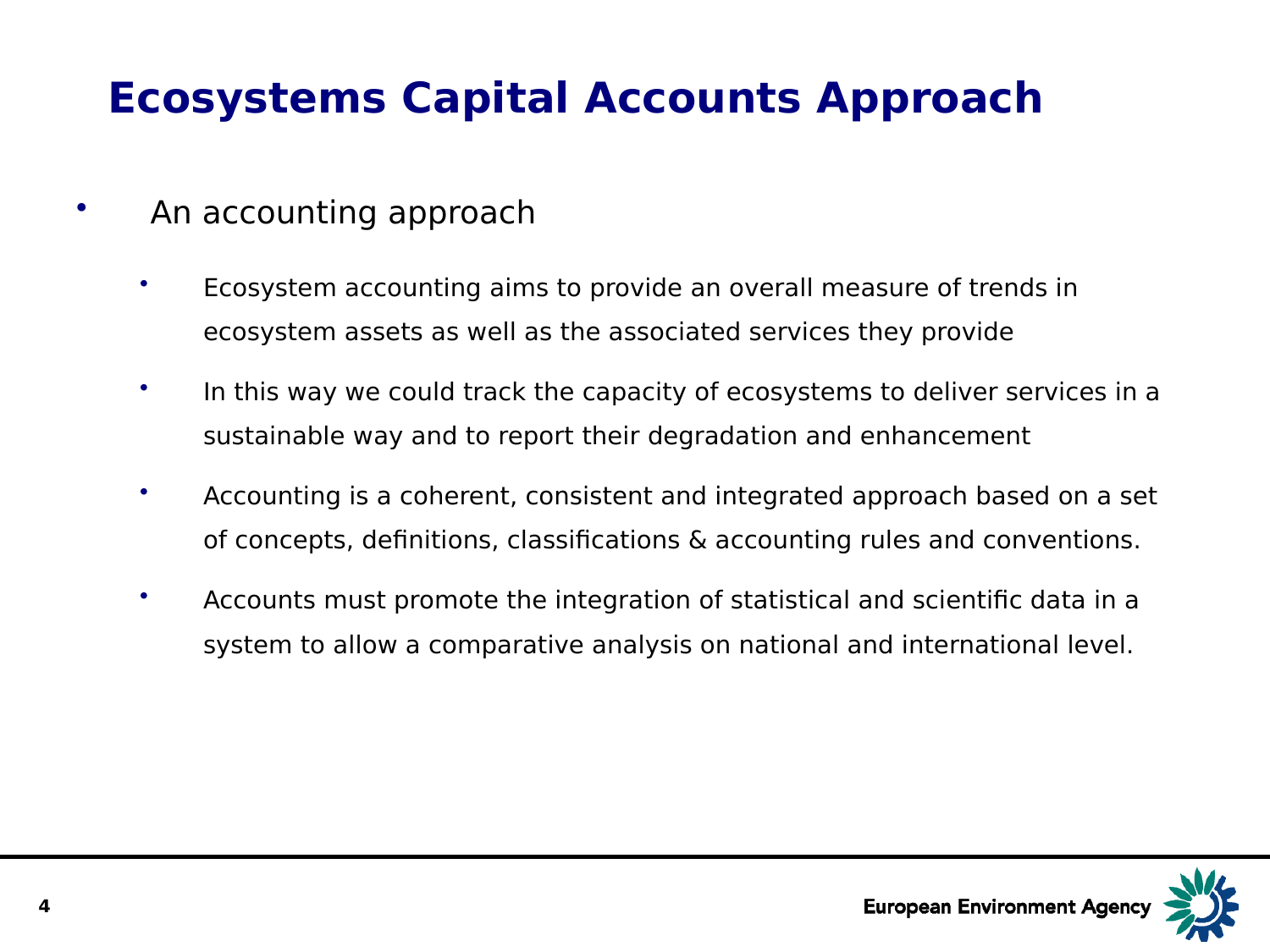

# Ecosystems Capital Accounts Approach
An accounting approach
Ecosystem accounting aims to provide an overall measure of trends in ecosystem assets as well as the associated services they provide
In this way we could track the capacity of ecosystems to deliver services in a sustainable way and to report their degradation and enhancement
Accounting is a coherent, consistent and integrated approach based on a set of concepts, definitions, classifications & accounting rules and conventions.
Accounts must promote the integration of statistical and scientific data in a system to allow a comparative analysis on national and international level.
4